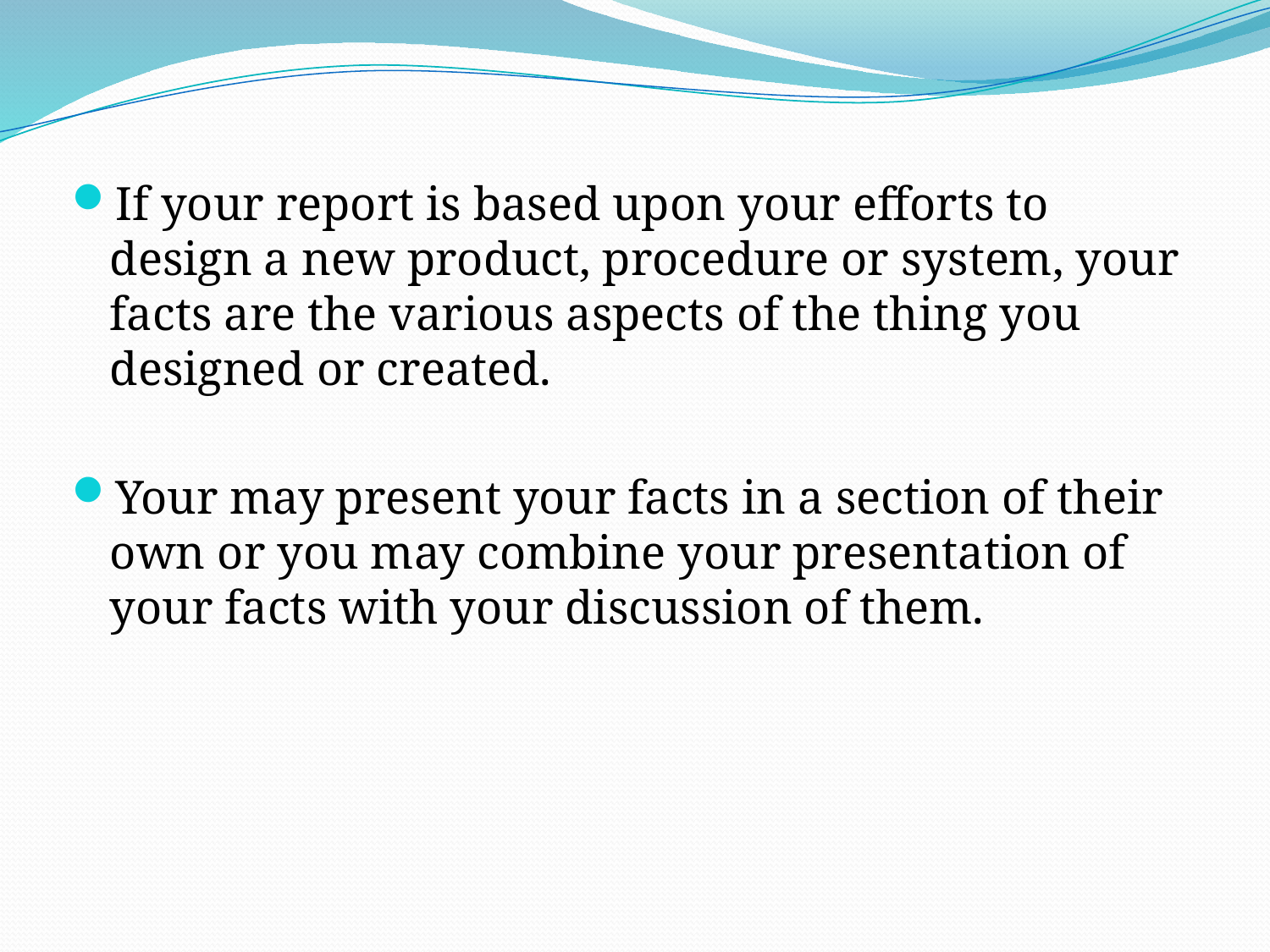

If your report is based upon your efforts to design a new product, procedure or system, your facts are the various aspects of the thing you designed or created.

Your may present your facts in a section of their own or you may combine your presentation of your facts with your discussion of them.